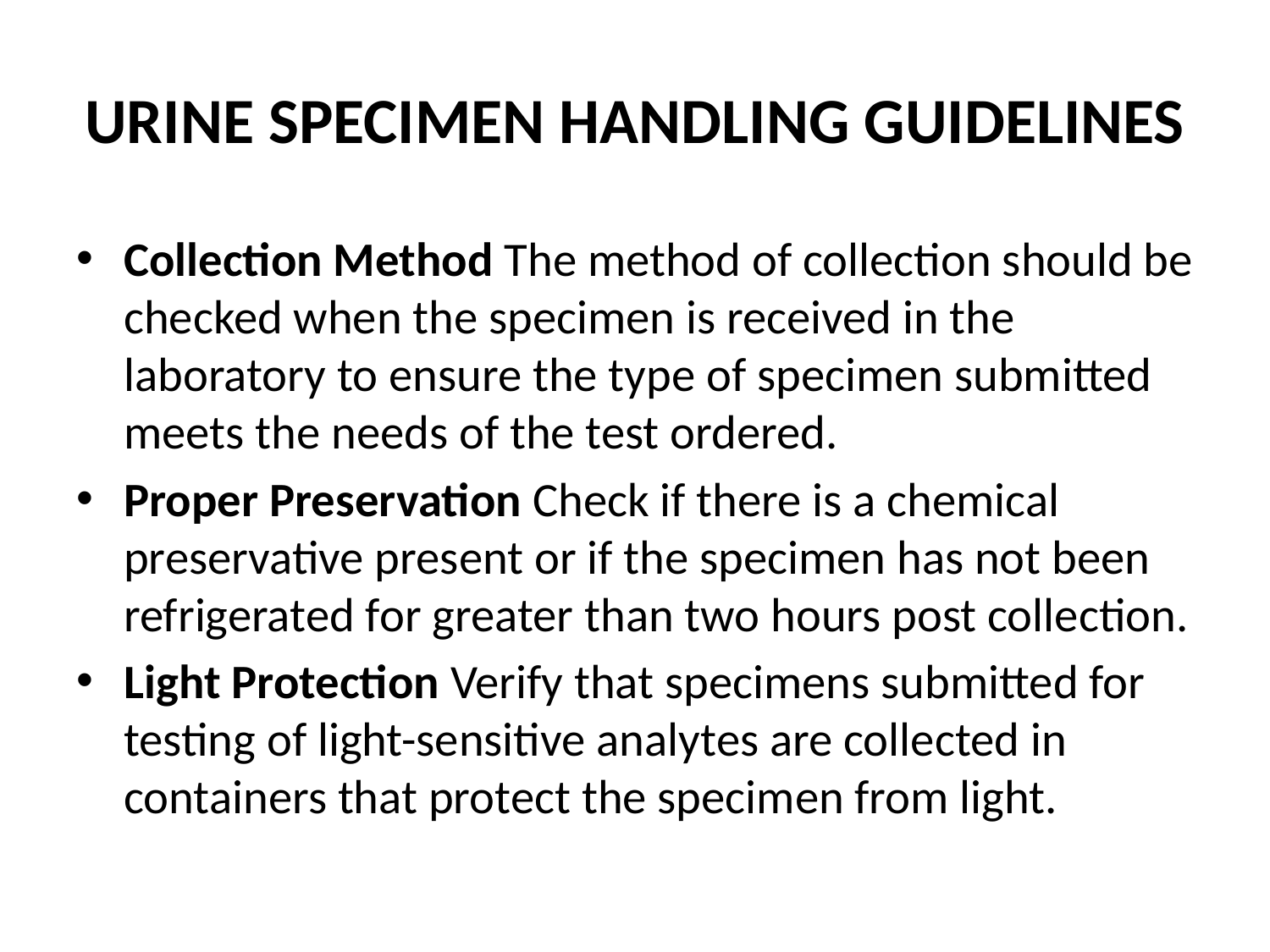

# URINE SPECIMEN HANDLING GUIDELINES
Collection Method The method of collection should be checked when the specimen is received in the laboratory to ensure the type of specimen submitted meets the needs of the test ordered.
Proper Preservation Check if there is a chemical preservative present or if the specimen has not been refrigerated for greater than two hours post collection.
Light Protection Verify that specimens submitted for testing of light-sensitive analytes are collected in containers that protect the specimen from light.